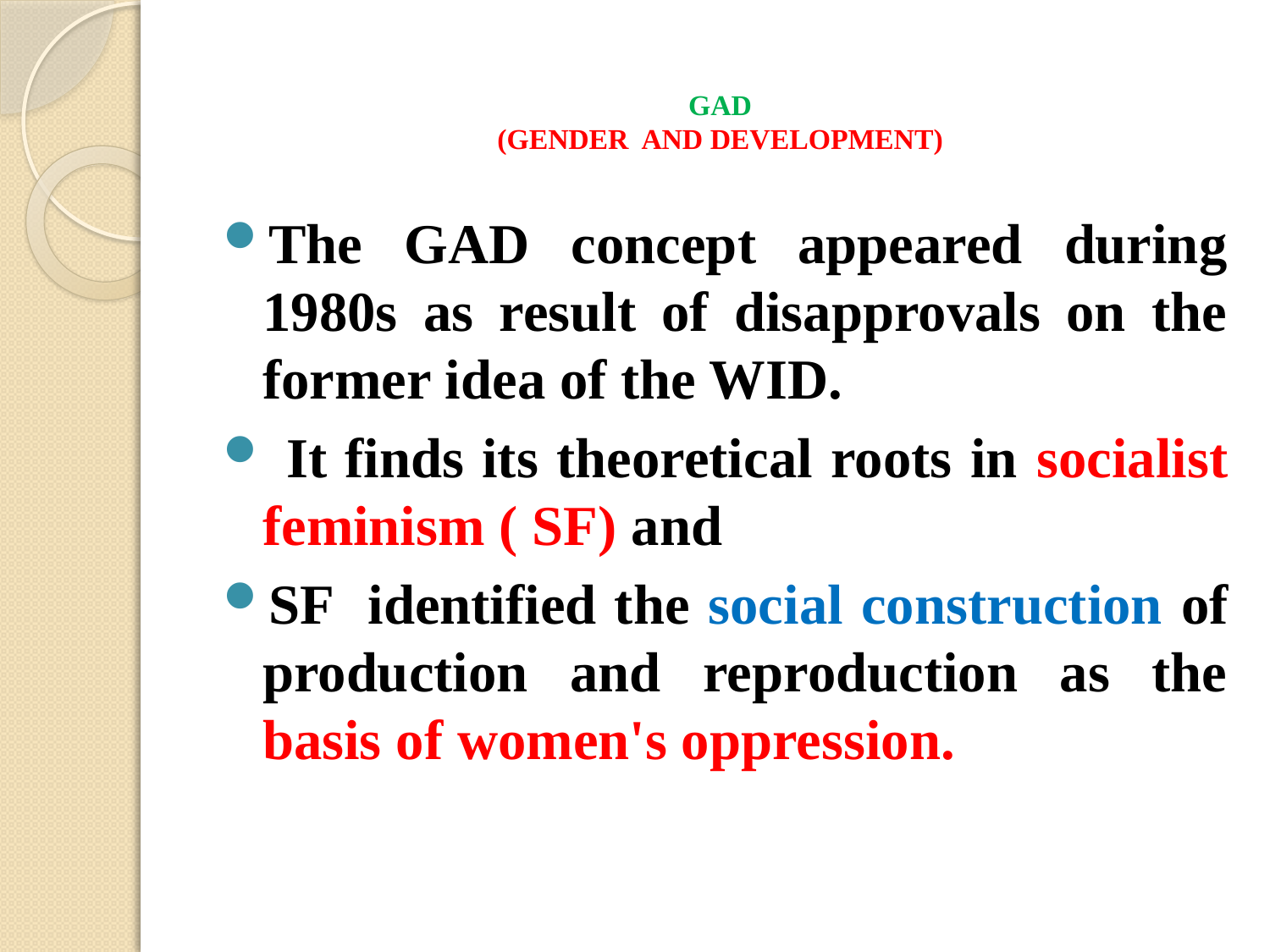

# GAD (GENDER  AND DEVELOPMENT)
The GAD concept appeared during 1980s as result of disapprovals on the former idea of the WID.
 It finds its theoretical roots in socialist feminism ( SF) and
SF  identified the social construction of production and reproduction as the basis of women's oppression.